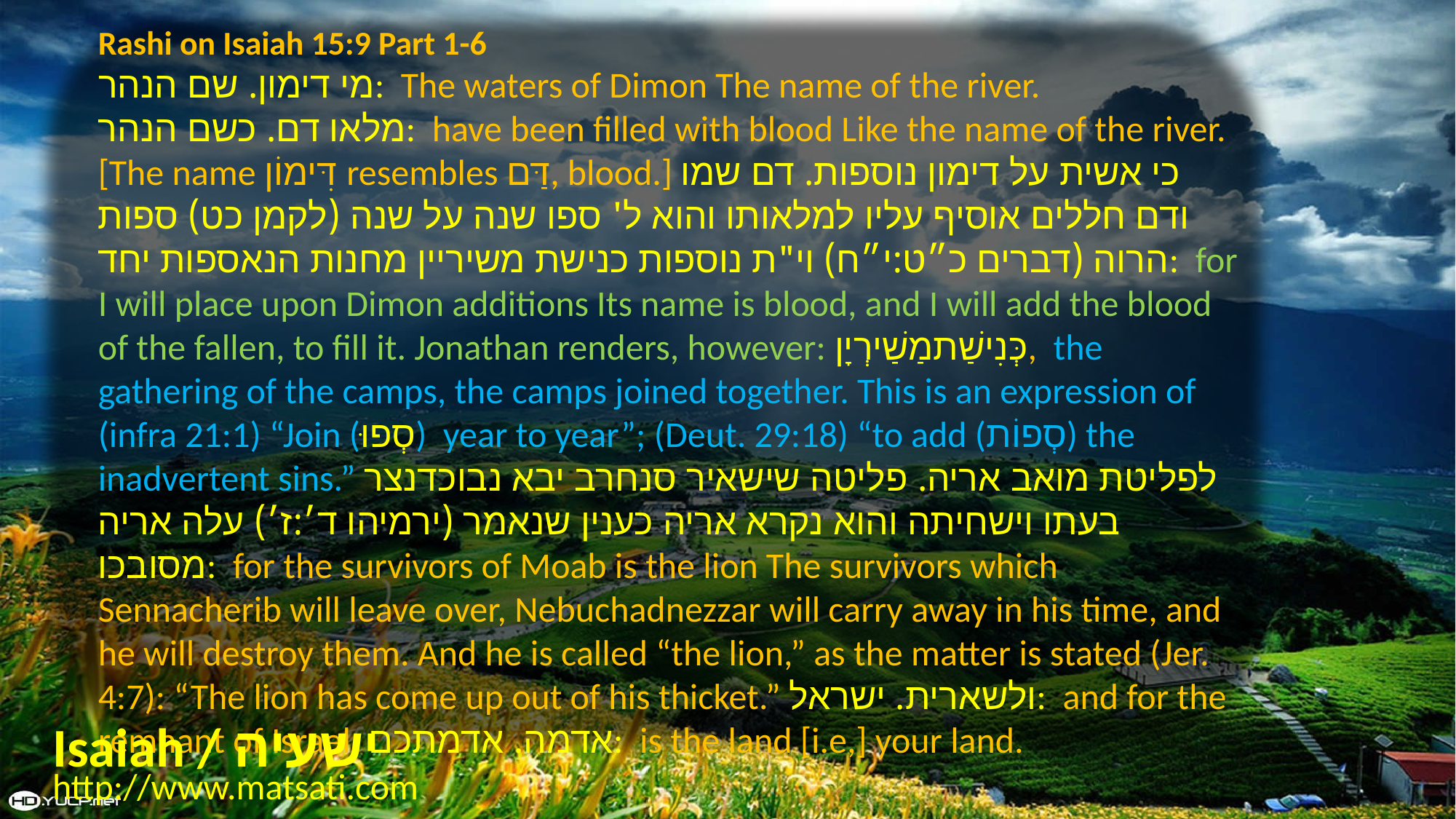

Rashi on Isaiah 15:9 Part 1-6
מי דימון. שם הנהר:  The waters of Dimon The name of the river.
מלאו דם. כשם הנהר:  have been filled with blood Like the name of the river. [The name דִּימוֹן resembles דַּם, blood.] כי אשית על דימון נוספות. דם שמו ודם חללים אוסיף עליו למלאותו והוא ל' ספו שנה על שנה (לקמן כט) ספות הרוה (דברים כ״ט:י״ח) וי"ת נוספות כנישת משיריין מחנות הנאספות יחד:  for I will place upon Dimon additions Its name is blood, and I will add the blood of the fallen, to fill it. Jonathan renders, however: כְּנִישַׁתמַשַׁירְיָן,  the gathering of the camps, the camps joined together. This is an expression of (infra 21:1) “Join (סְפוּ)  year to year”; (Deut. 29:18) “to add (סְפוֹת) the inadvertent sins.” לפליטת מואב אריה. פליטה שישאיר סנחרב יבא נבוכדנצר בעתו וישחיתה והוא נקרא אריה כענין שנאמר (ירמיהו ד׳:ז׳) עלה אריה מסובכו:  for the survivors of Moab is the lion The survivors which Sennacherib will leave over, Nebuchadnezzar will carry away in his time, and he will destroy them. And he is called “the lion,” as the matter is stated (Jer. 4:7): “The lion has come up out of his thicket.” ולשארית. ישראל:  and for the remnant of Israel. אדמה. אדמתכם:  is the land [i.e,] your land.
Isaiah / ישעיה
http://www.matsati.com